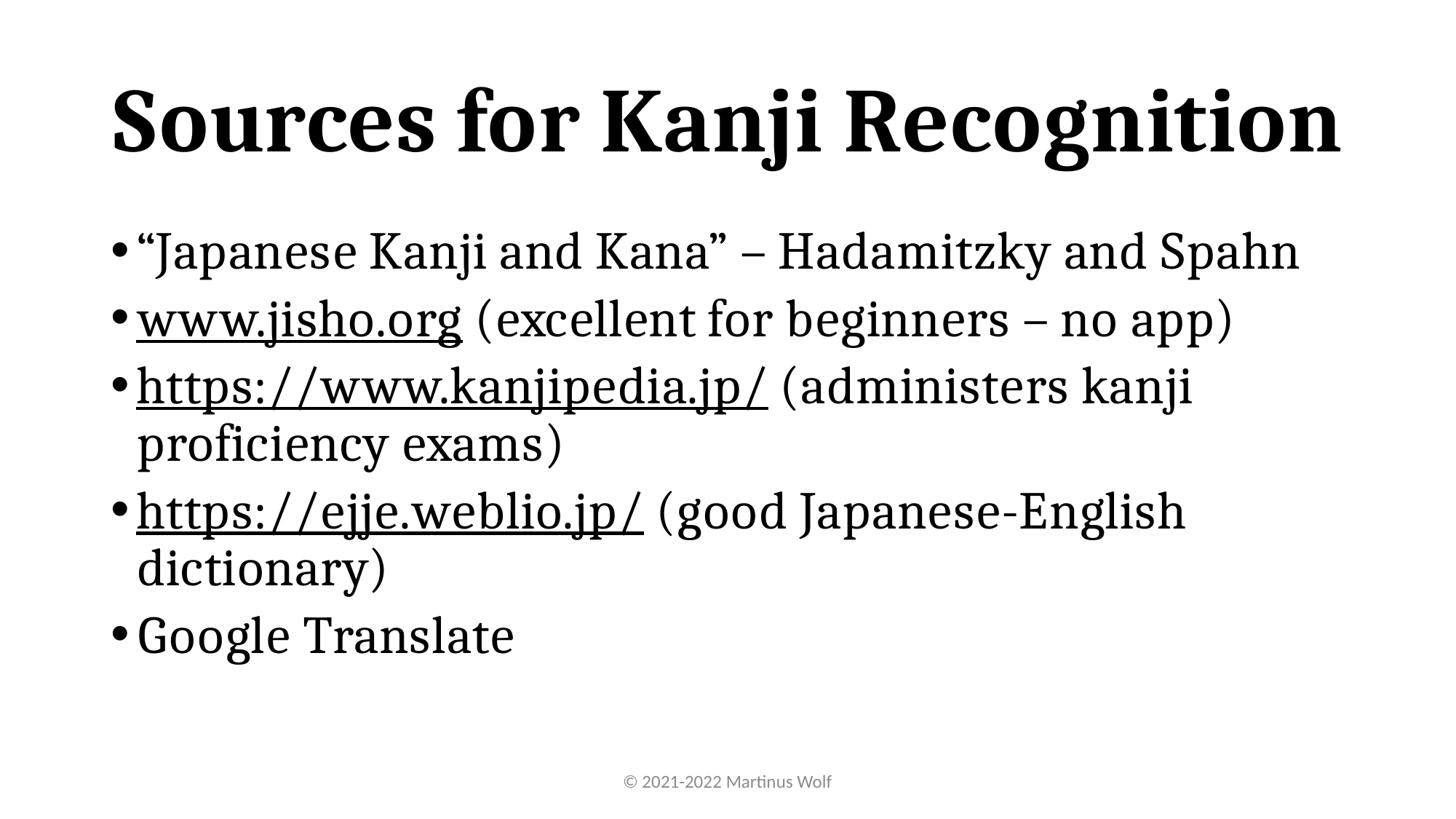

# Sources for Kanji Recognition
“Japanese Kanji and Kana” – Hadamitzky and Spahn
www.jisho.org (excellent for beginners – no app)
https://www.kanjipedia.jp/ (administers kanji proficiency exams)
https://ejje.weblio.jp/ (good Japanese-English dictionary)
Google Translate
(or Portuguese or Spanish…)

© 2021-2022 Martinus Wolf